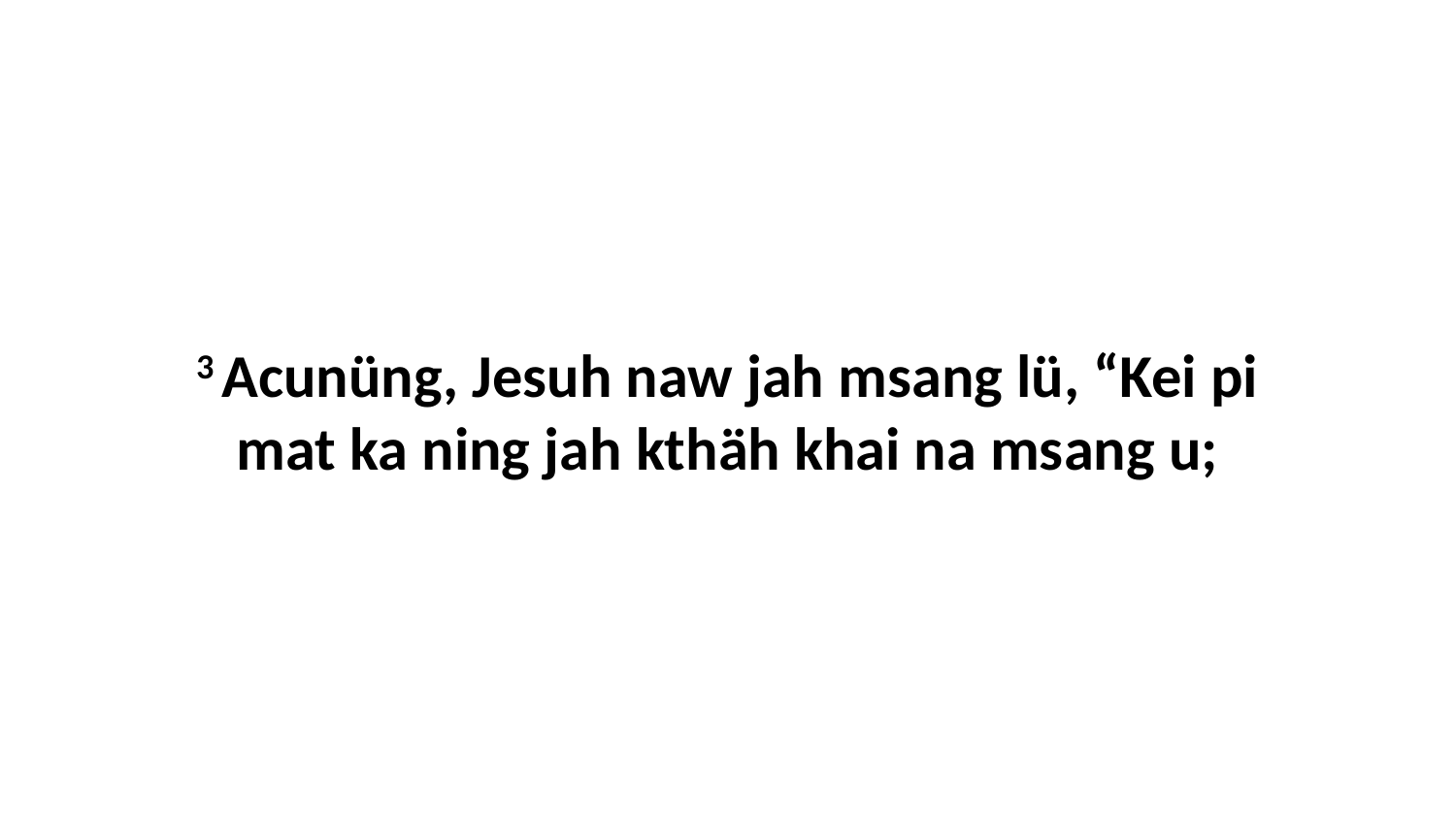

3 Acunüng, Jesuh naw jah msang lü, “Kei pi mat ka ning jah kthäh khai na msang u;